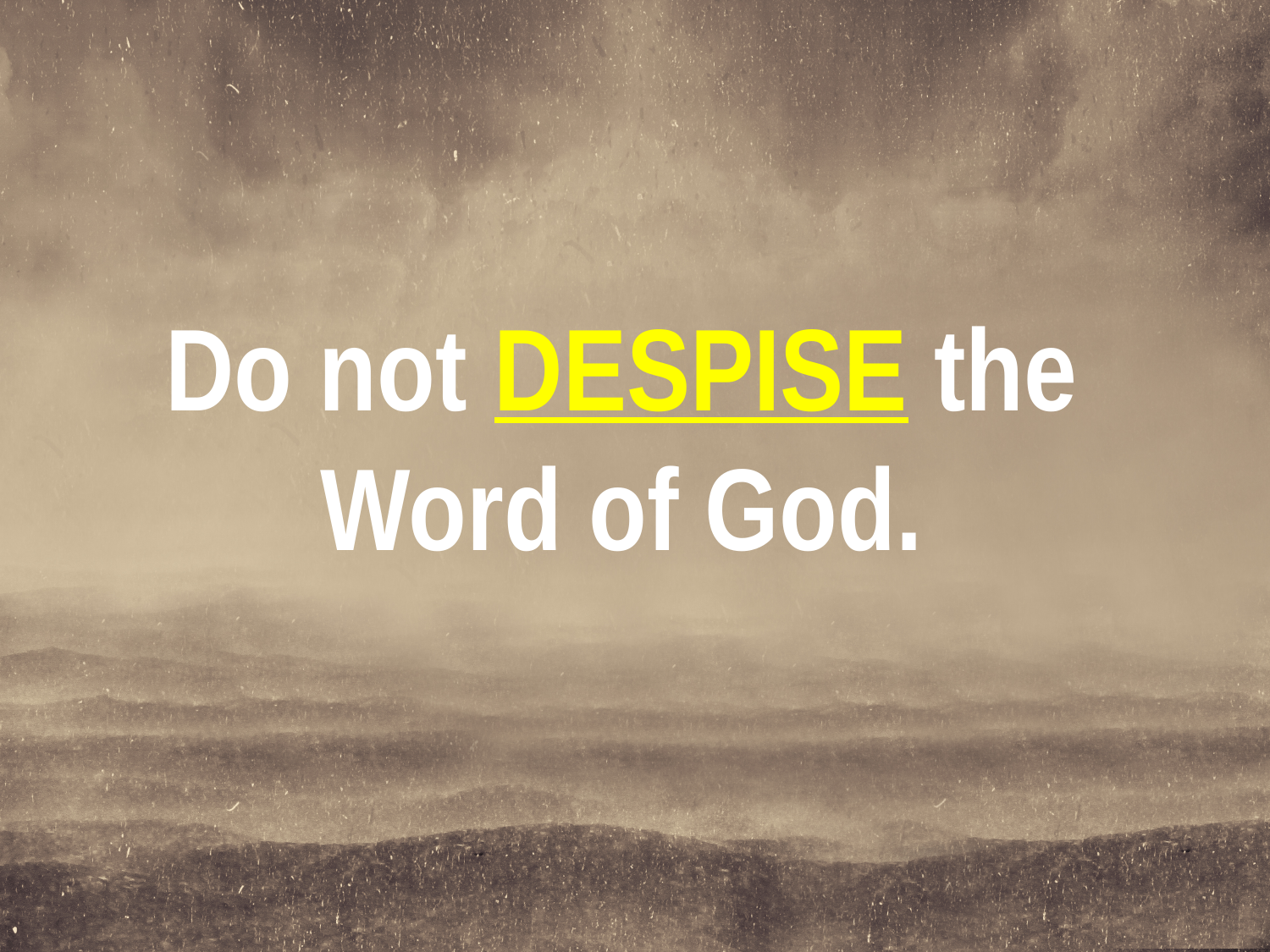

Do not DESPISE the
Word of God.